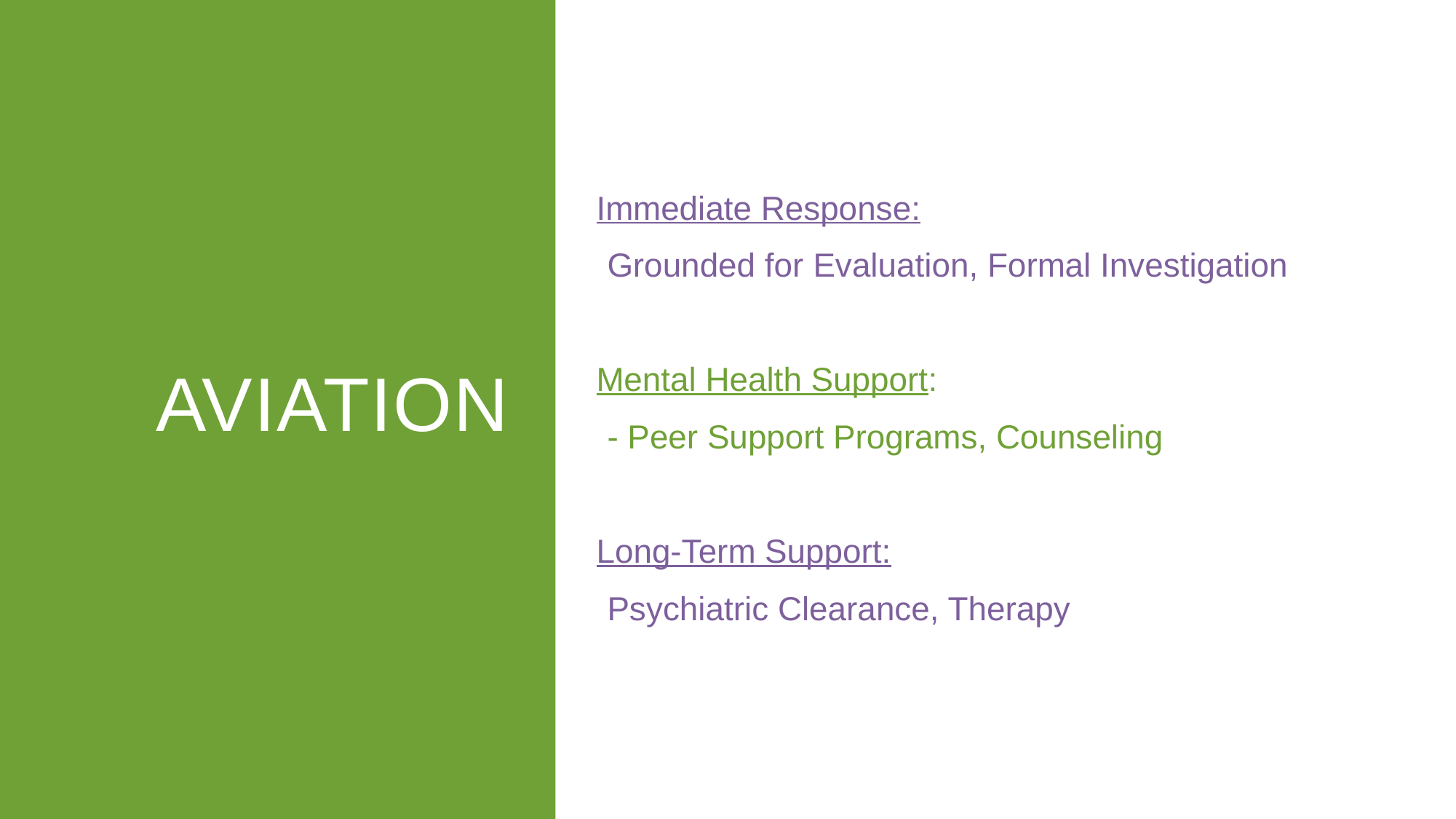

# Aviation
Immediate Response:
Grounded for Evaluation, Formal Investigation

Mental Health Support:
- Peer Support Programs, Counseling

Long-Term Support:
Psychiatric Clearance, Therapy